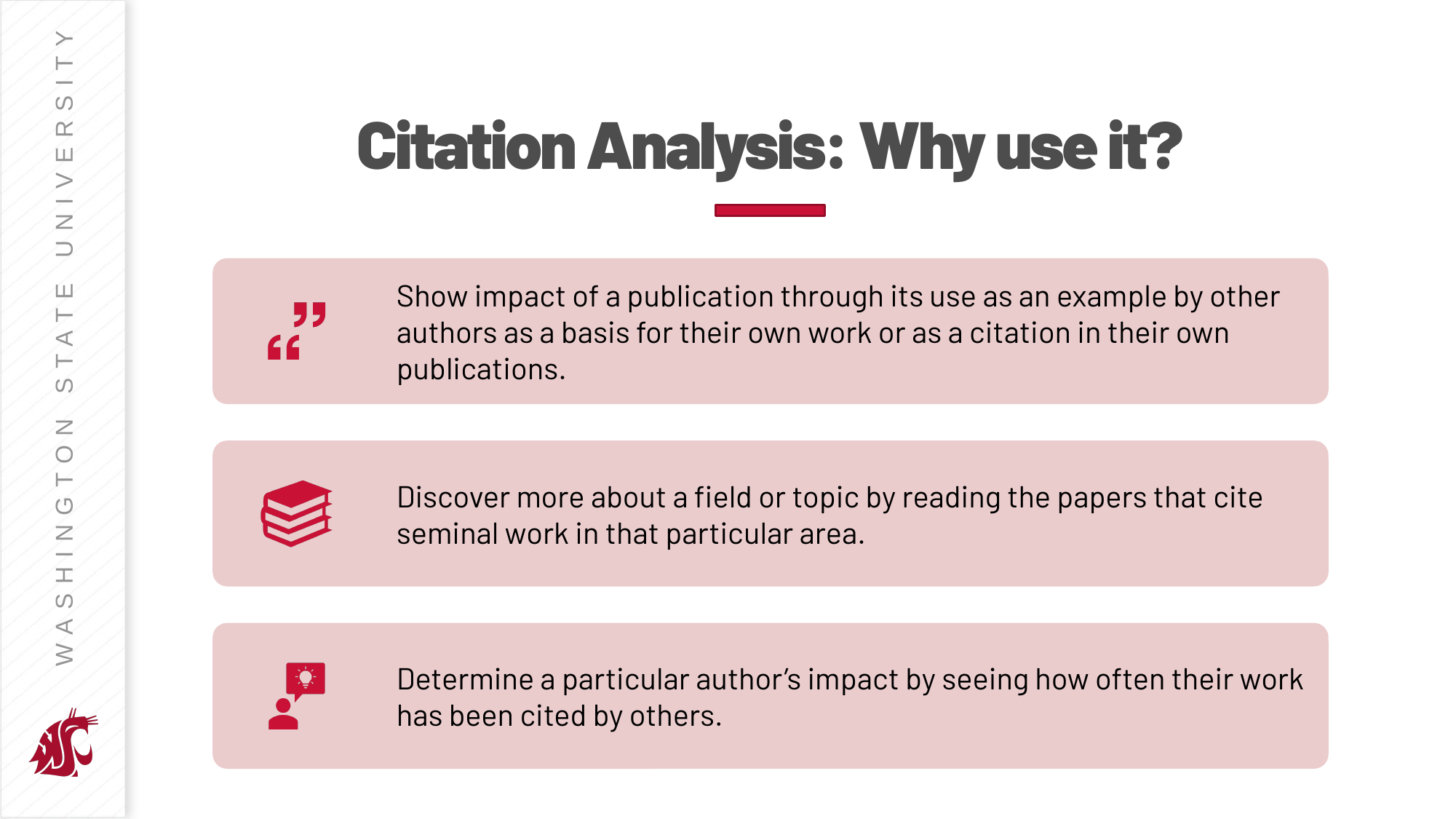

# Citation Analysis: Why use it?
Show impact of a publication through its use as an example by other authors as a basis for their own work or as a citation in their own publications.
Discover more about a field or topic by reading the papers that cite seminal work in that particular area.
Determine a particular author’s impact by seeing how often their work has been cited by others.